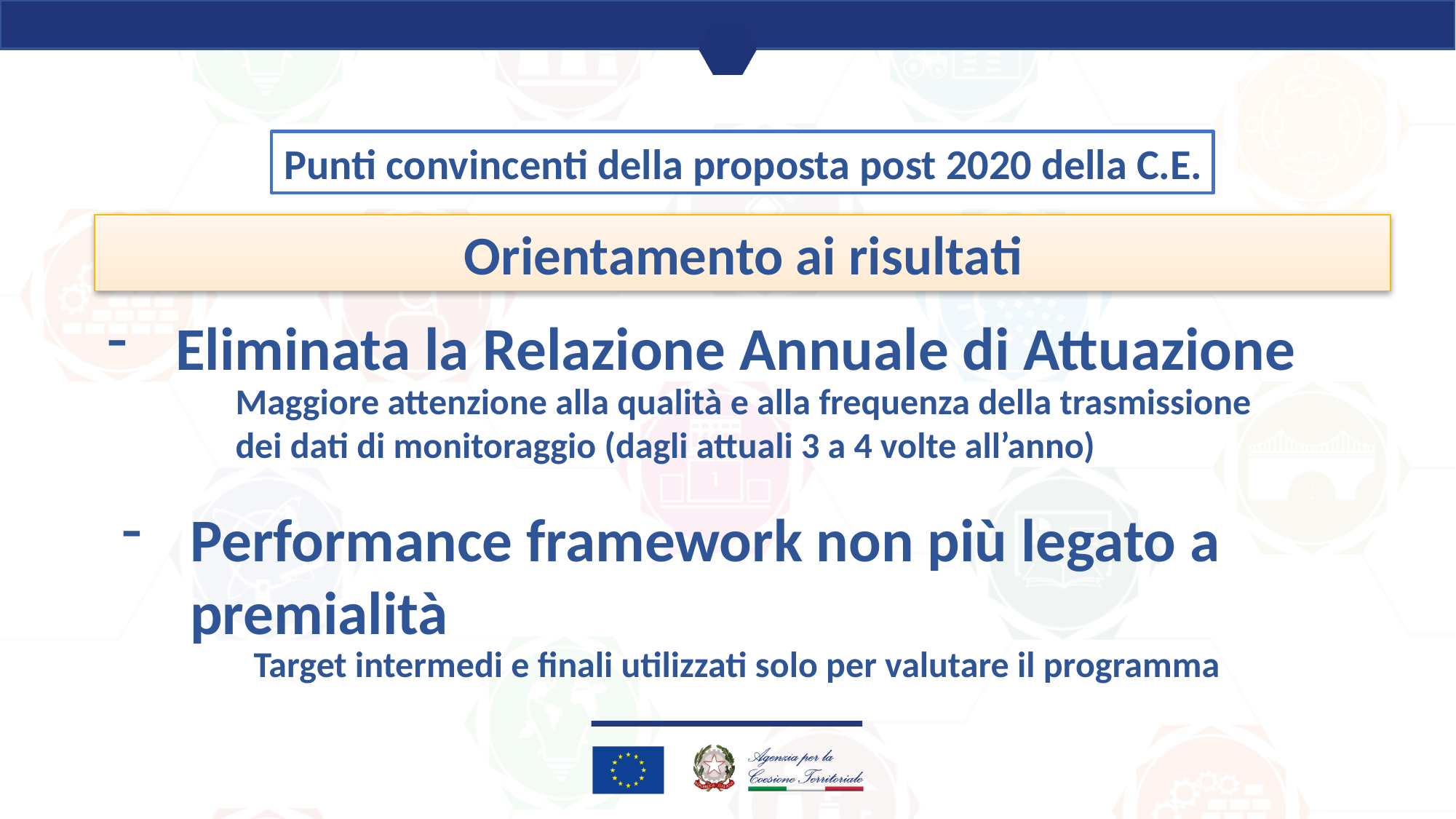

Punti convincenti della proposta post 2020 della C.E.
Orientamento ai risultati
Eliminata la Relazione Annuale di Attuazione
	Maggiore attenzione alla qualità e alla frequenza della trasmissione 	dei dati di monitoraggio (dagli attuali 3 a 4 volte all’anno)
Performance framework non più legato a premialità
	Target intermedi e finali utilizzati solo per valutare il programma